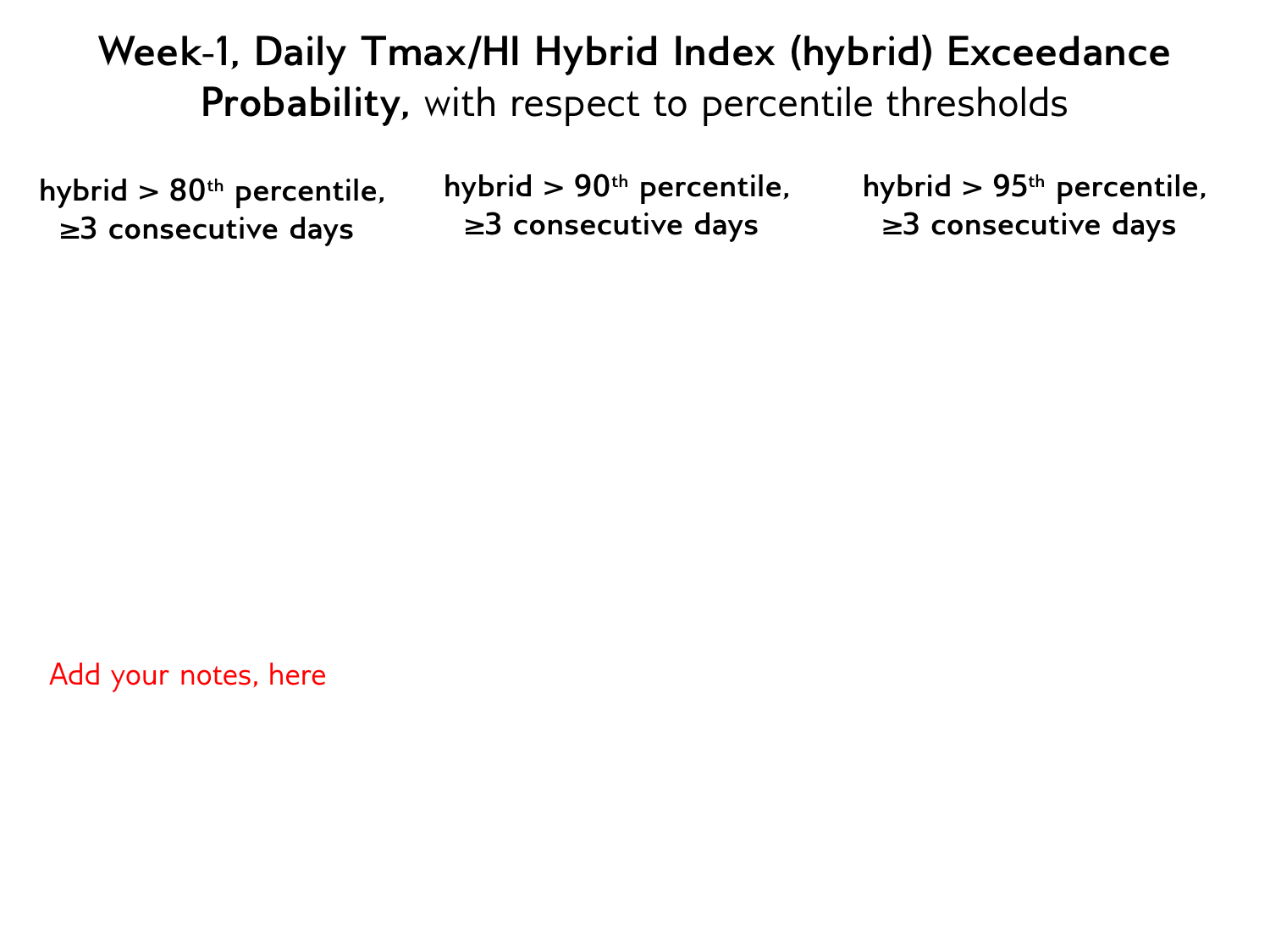

Week-1, Daily Tmax/HI Hybrid Index (hybrid) Exceedance Probability, with respect to percentile thresholds
hybrid > 90th percentile, ≥3 consecutive days
hybrid > 95th percentile, ≥3 consecutive days
hybrid > 80th percentile, ≥3 consecutive days
Add your notes, here